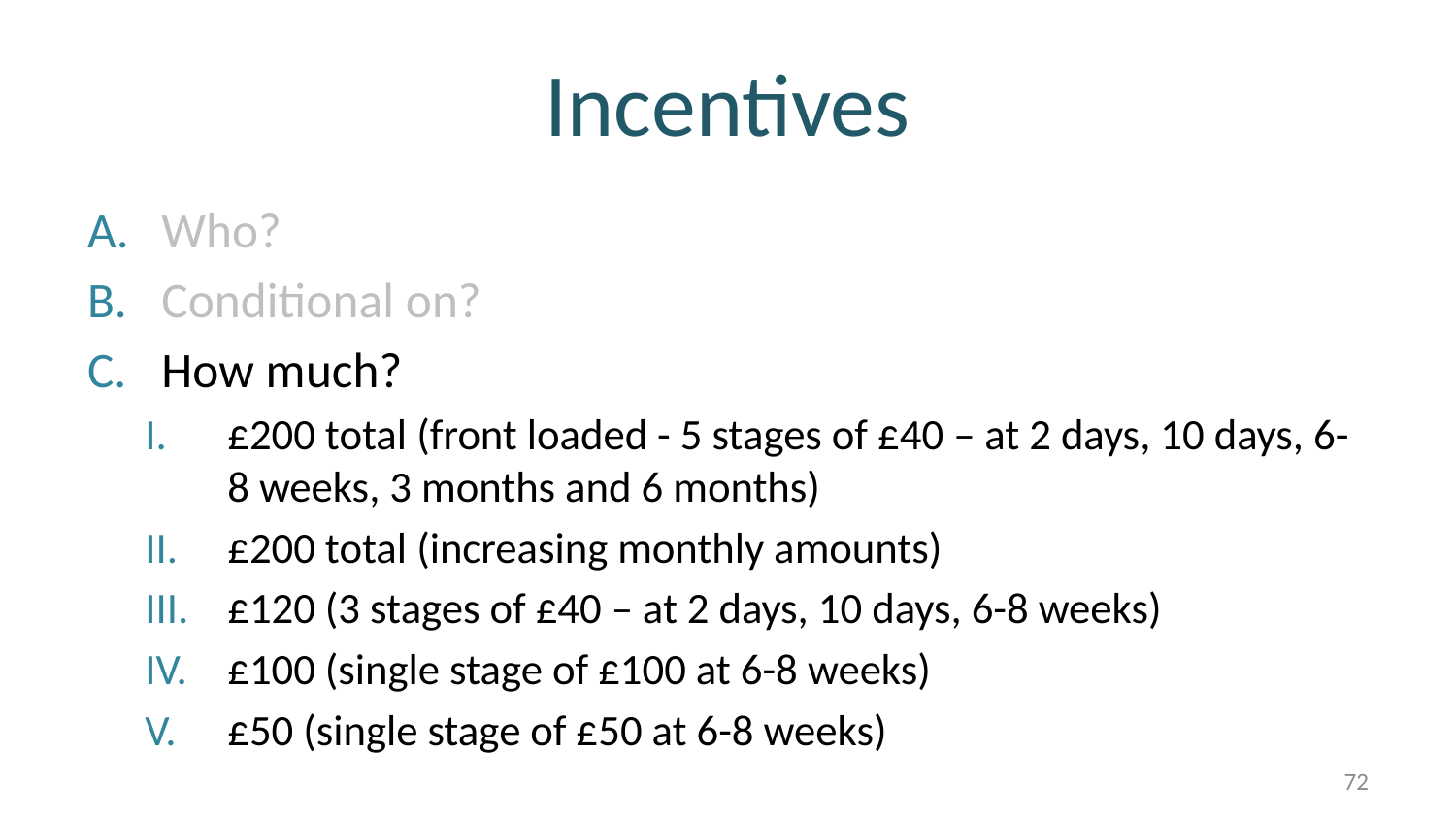

# Incentives
Who?
Conditional on?
How much?
£200 total (front loaded - 5 stages of £40 – at 2 days, 10 days, 6-8 weeks, 3 months and 6 months)
£200 total (increasing monthly amounts)
£120 (3 stages of £40 – at 2 days, 10 days, 6-8 weeks)
£100 (single stage of £100 at 6-8 weeks)
£50 (single stage of £50 at 6-8 weeks)
72